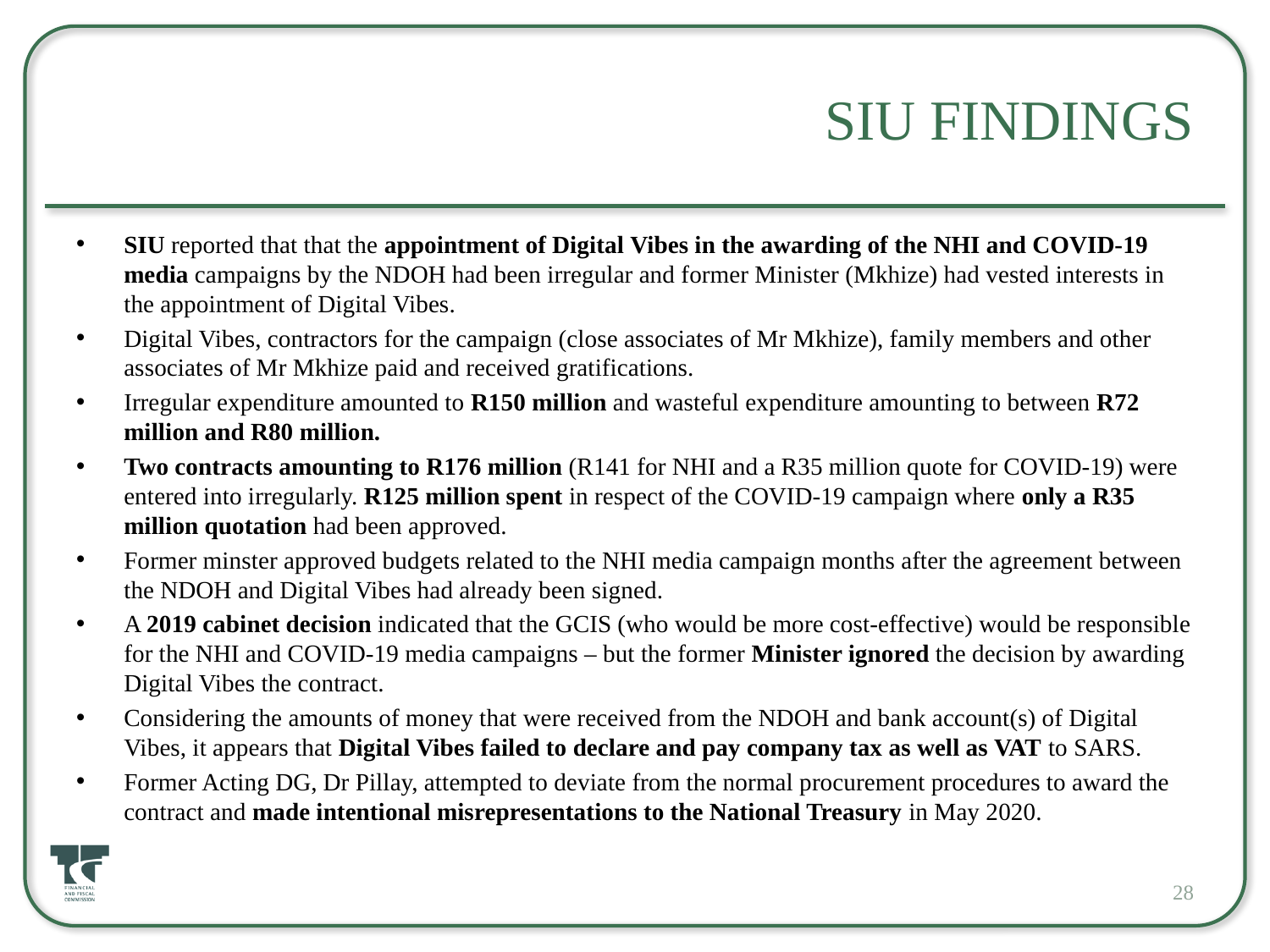

# SIU Findings
SIU reported that that the appointment of Digital Vibes in the awarding of the NHI and COVID-19 media campaigns by the NDOH had been irregular and former Minister (Mkhize) had vested interests in the appointment of Digital Vibes.
Digital Vibes, contractors for the campaign (close associates of Mr Mkhize), family members and other associates of Mr Mkhize paid and received gratifications.
Irregular expenditure amounted to R150 million and wasteful expenditure amounting to between R72 million and R80 million.
Two contracts amounting to R176 million (R141 for NHI and a R35 million quote for COVID-19) were entered into irregularly. R125 million spent in respect of the COVID-19 campaign where only a R35 million quotation had been approved.
Former minster approved budgets related to the NHI media campaign months after the agreement between the NDOH and Digital Vibes had already been signed.
A 2019 cabinet decision indicated that the GCIS (who would be more cost-effective) would be responsible for the NHI and COVID-19 media campaigns – but the former Minister ignored the decision by awarding Digital Vibes the contract.
Considering the amounts of money that were received from the NDOH and bank account(s) of Digital Vibes, it appears that Digital Vibes failed to declare and pay company tax as well as VAT to SARS.
Former Acting DG, Dr Pillay, attempted to deviate from the normal procurement procedures to award the contract and made intentional misrepresentations to the National Treasury in May 2020.
28